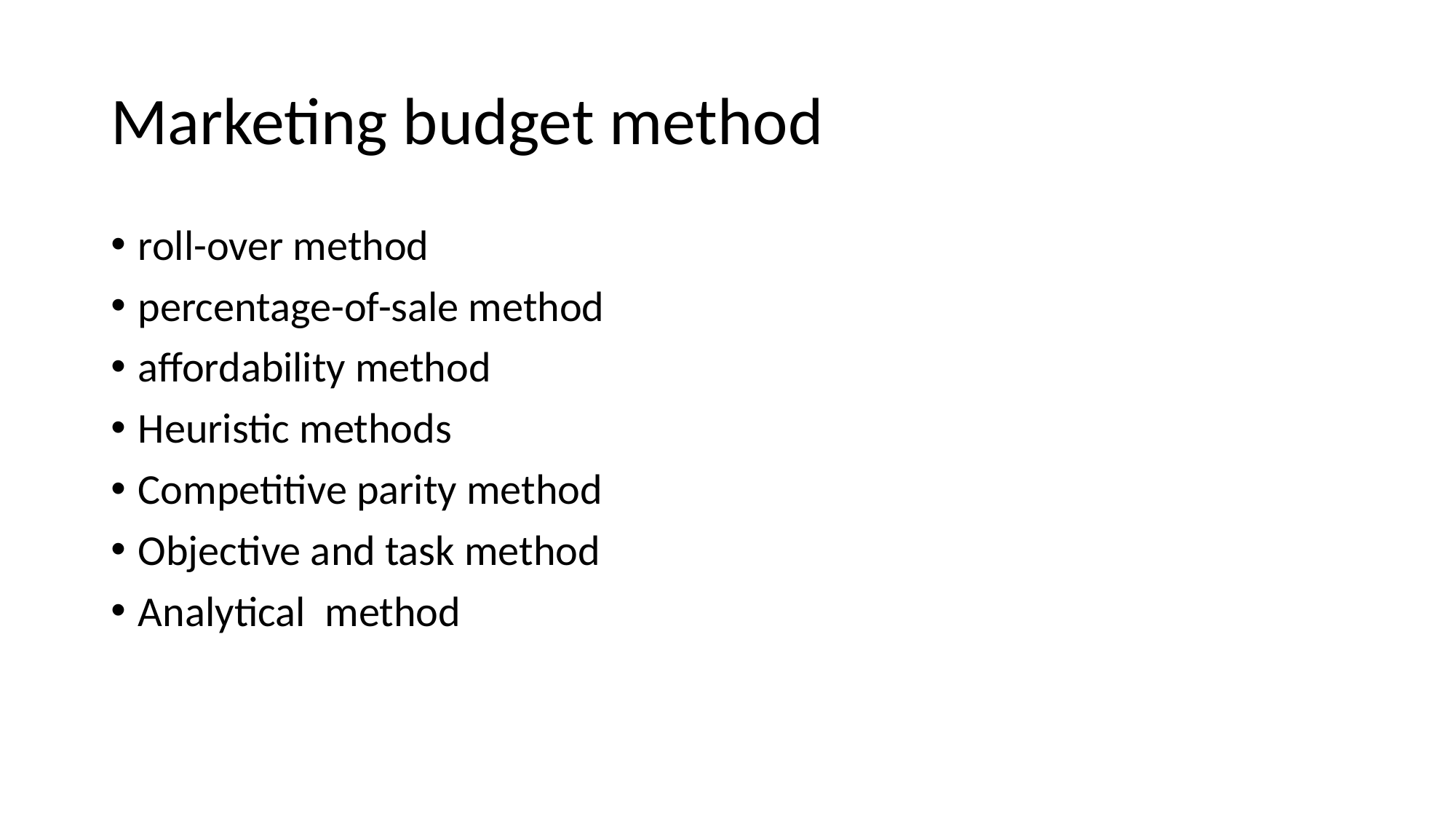

# Marketing budget method
roll-over method
percentage-of-sale method
affordability method
Heuristic methods
Competitive parity method
Objective and task method
Analytical  method